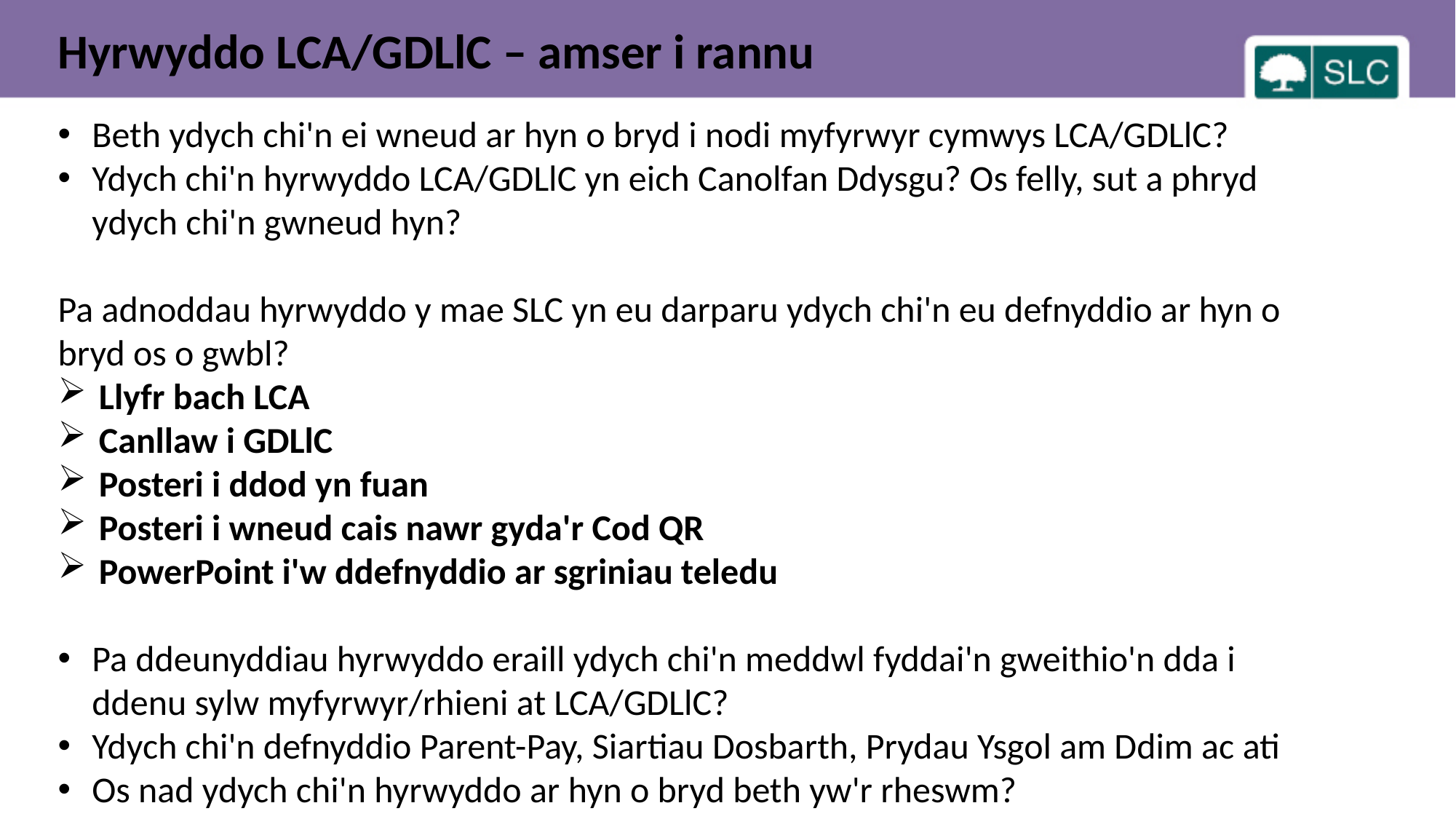

Hyrwyddo LCA/GDLlC – amser i rannu
Beth ydych chi'n ei wneud ar hyn o bryd i nodi myfyrwyr cymwys LCA/GDLlC?
Ydych chi'n hyrwyddo LCA/GDLlC yn eich Canolfan Ddysgu? Os felly, sut a phryd ydych chi'n gwneud hyn?

Pa adnoddau hyrwyddo y mae SLC yn eu darparu ydych chi'n eu defnyddio ar hyn o bryd os o gwbl?
Llyfr bach LCA
Canllaw i GDLlC
Posteri i ddod yn fuan
Posteri i wneud cais nawr gyda'r Cod QR
PowerPoint i'w ddefnyddio ar sgriniau teledu

Pa ddeunyddiau hyrwyddo eraill ydych chi'n meddwl fyddai'n gweithio'n dda i ddenu sylw myfyrwyr/rhieni at LCA/GDLlC?
Ydych chi'n defnyddio Parent-Pay, Siartiau Dosbarth, Prydau Ysgol am Ddim ac ati
Os nad ydych chi'n hyrwyddo ar hyn o bryd beth yw'r rheswm?